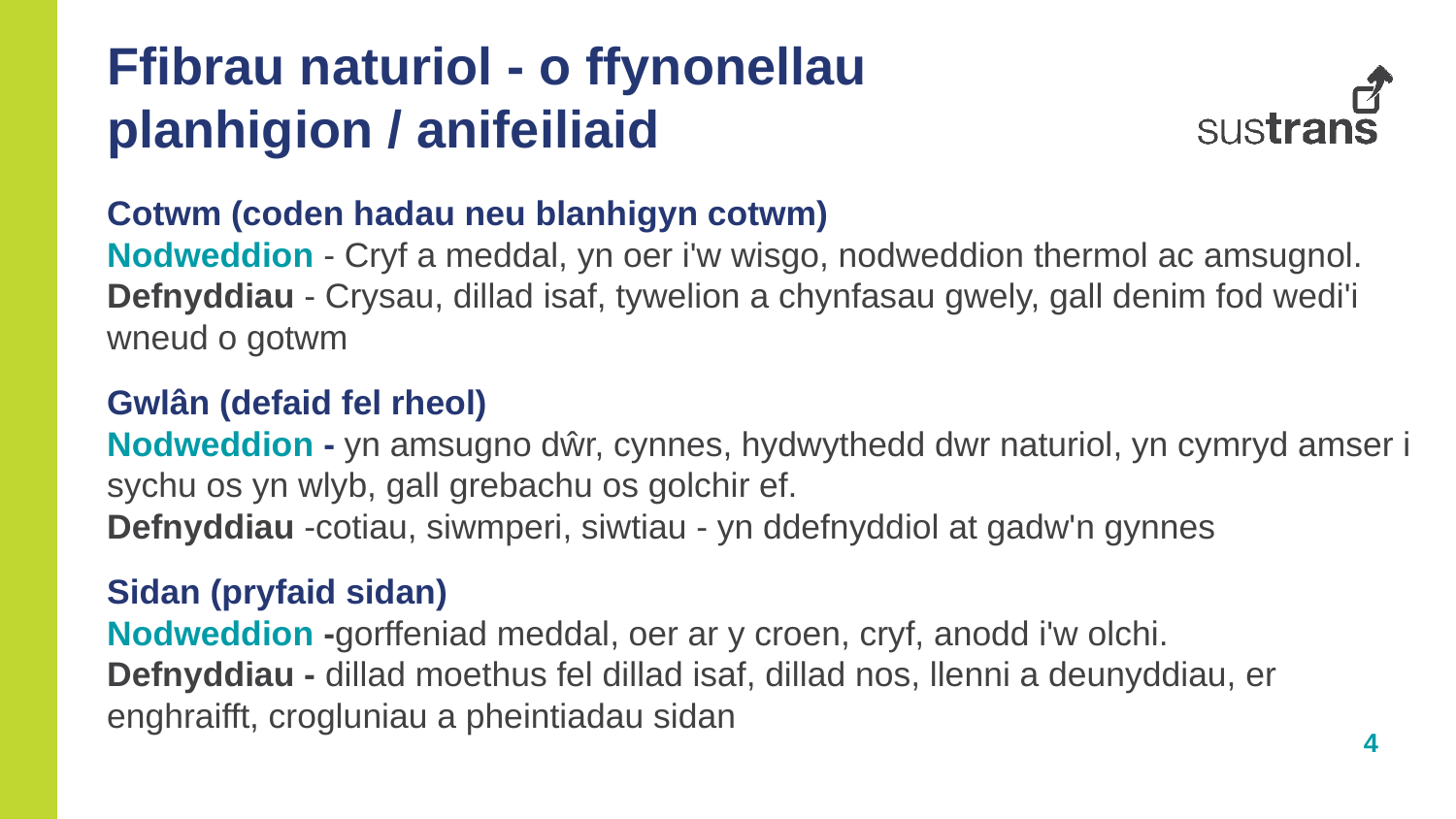

Ffibrau naturiol - o ffynonellau planhigion / anifeiliaid
Cotwm (coden hadau neu blanhigyn cotwm)
Nodweddion - Cryf a meddal, yn oer i'w wisgo, nodweddion thermol ac amsugnol.
Defnyddiau - Crysau, dillad isaf, tywelion a chynfasau gwely, gall denim fod wedi'i wneud o gotwm
Gwlân (defaid fel rheol)
Nodweddion - yn amsugno dŵr, cynnes, hydwythedd dwr naturiol, yn cymryd amser i sychu os yn wlyb, gall grebachu os golchir ef.
Defnyddiau -cotiau, siwmperi, siwtiau - yn ddefnyddiol at gadw'n gynnes
Sidan (pryfaid sidan)
Nodweddion -gorffeniad meddal, oer ar y croen, cryf, anodd i'w olchi.
Defnyddiau - dillad moethus fel dillad isaf, dillad nos, llenni a deunyddiau, er enghraifft, crogluniau a pheintiadau sidan